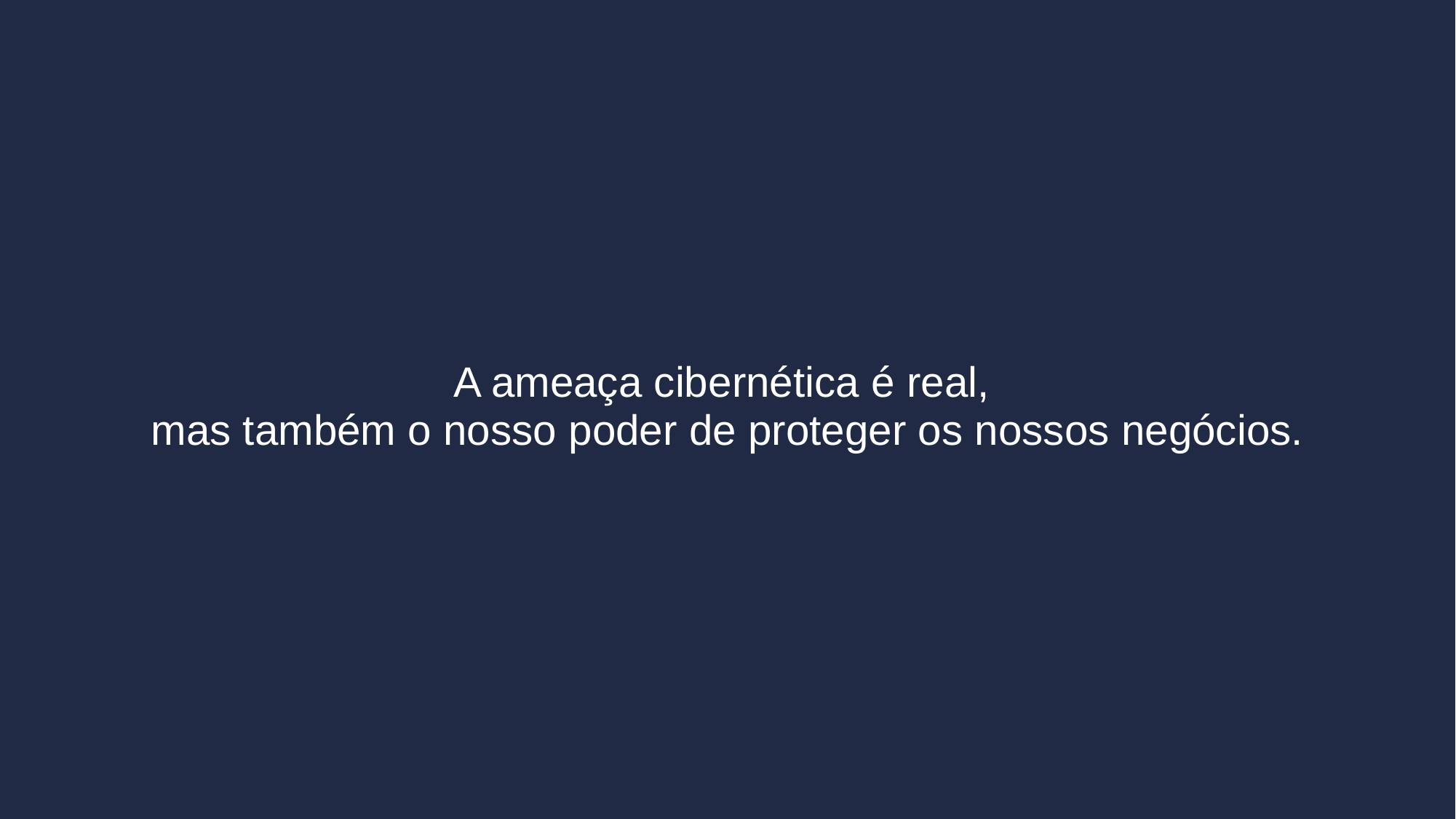

A ameaça cibernética é real,
mas também o nosso poder de proteger os nossos negócios.